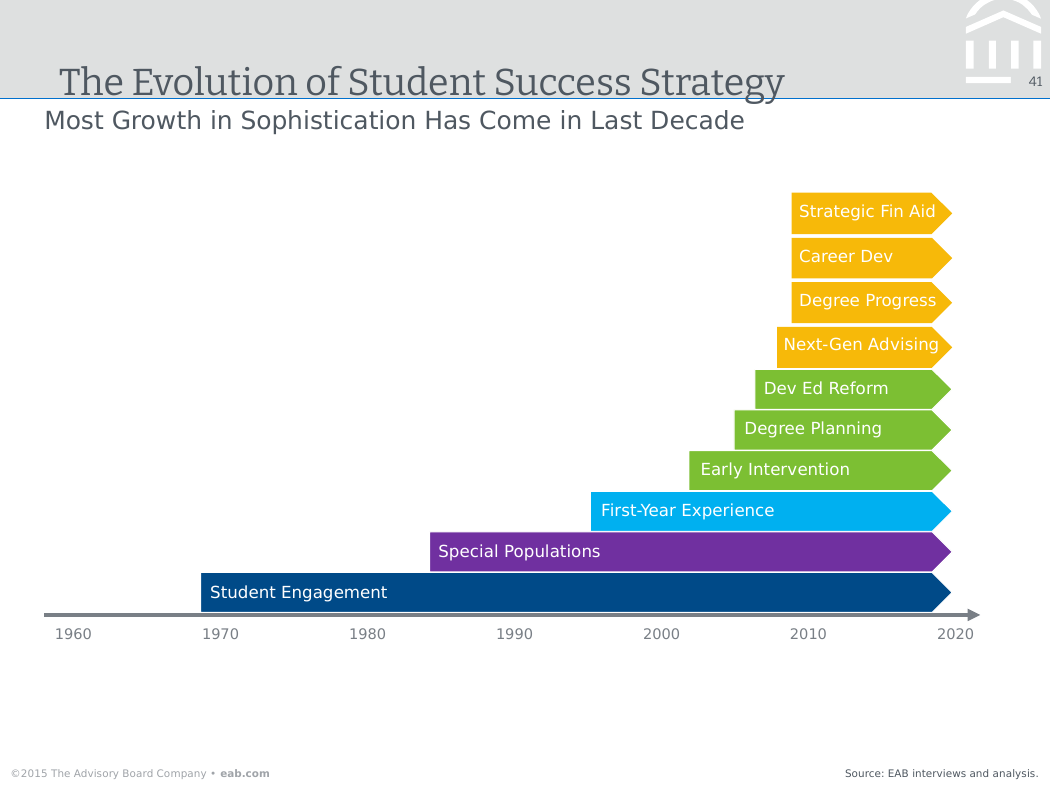

# The Evolution of Student Success Strategy
Most Growth in Sophistication Has Come in Last Decade

Strategic Fin Aid

Career Dev

Degree Progress

Next-Gen Advising

Dev Ed Reform

Degree Planning

Early Intervention

First-Year Experience

Special Populations

Student Engagement
1960
1970
1980
1990
2000
2010
2020

Source: EAB interviews and analysis.